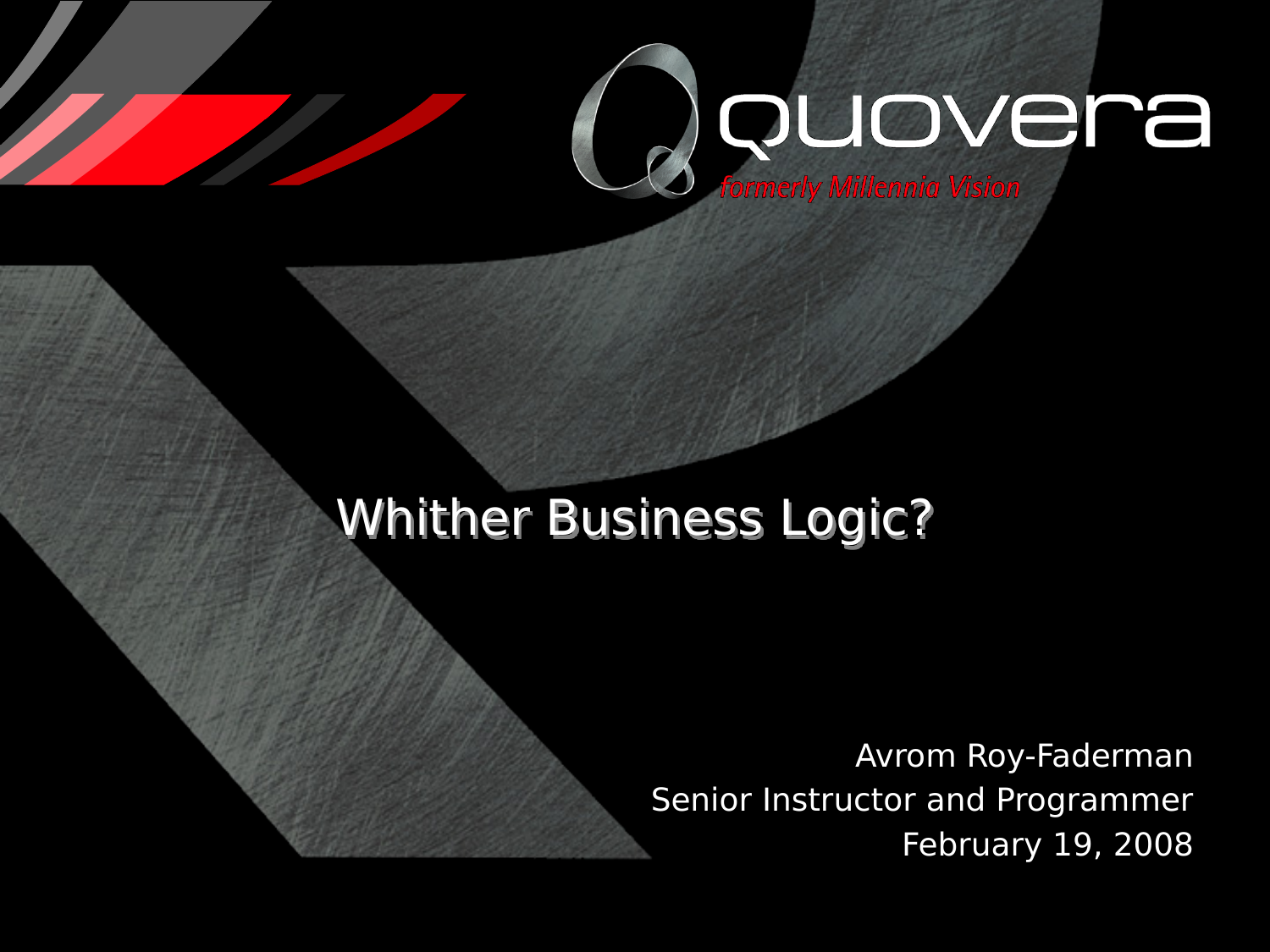

# Whither Business Logic?
Avrom Roy-Faderman
Senior Instructor and Programmer
February 19, 2008